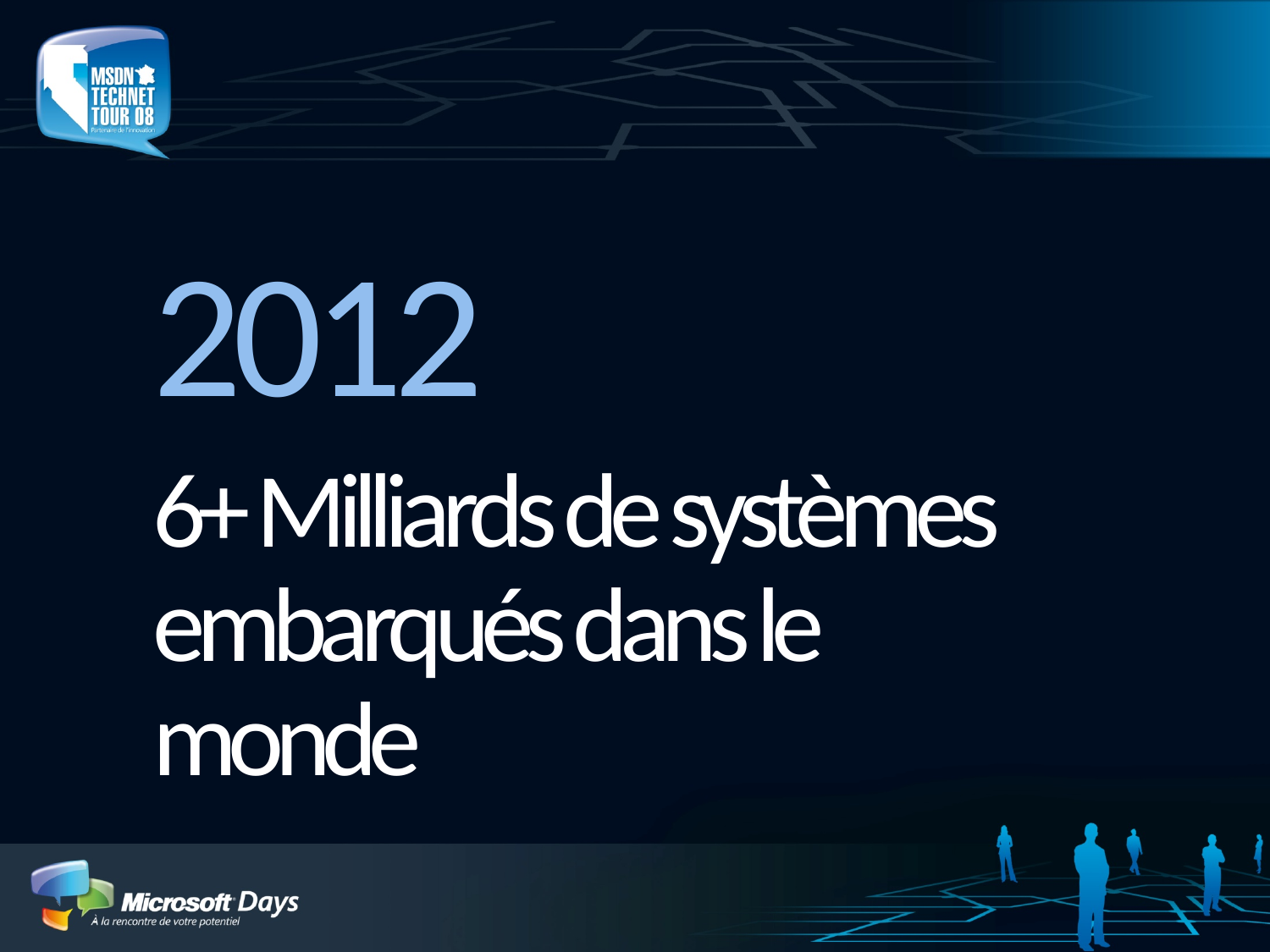

2012
6+ Milliards de systèmes embarqués dans le monde